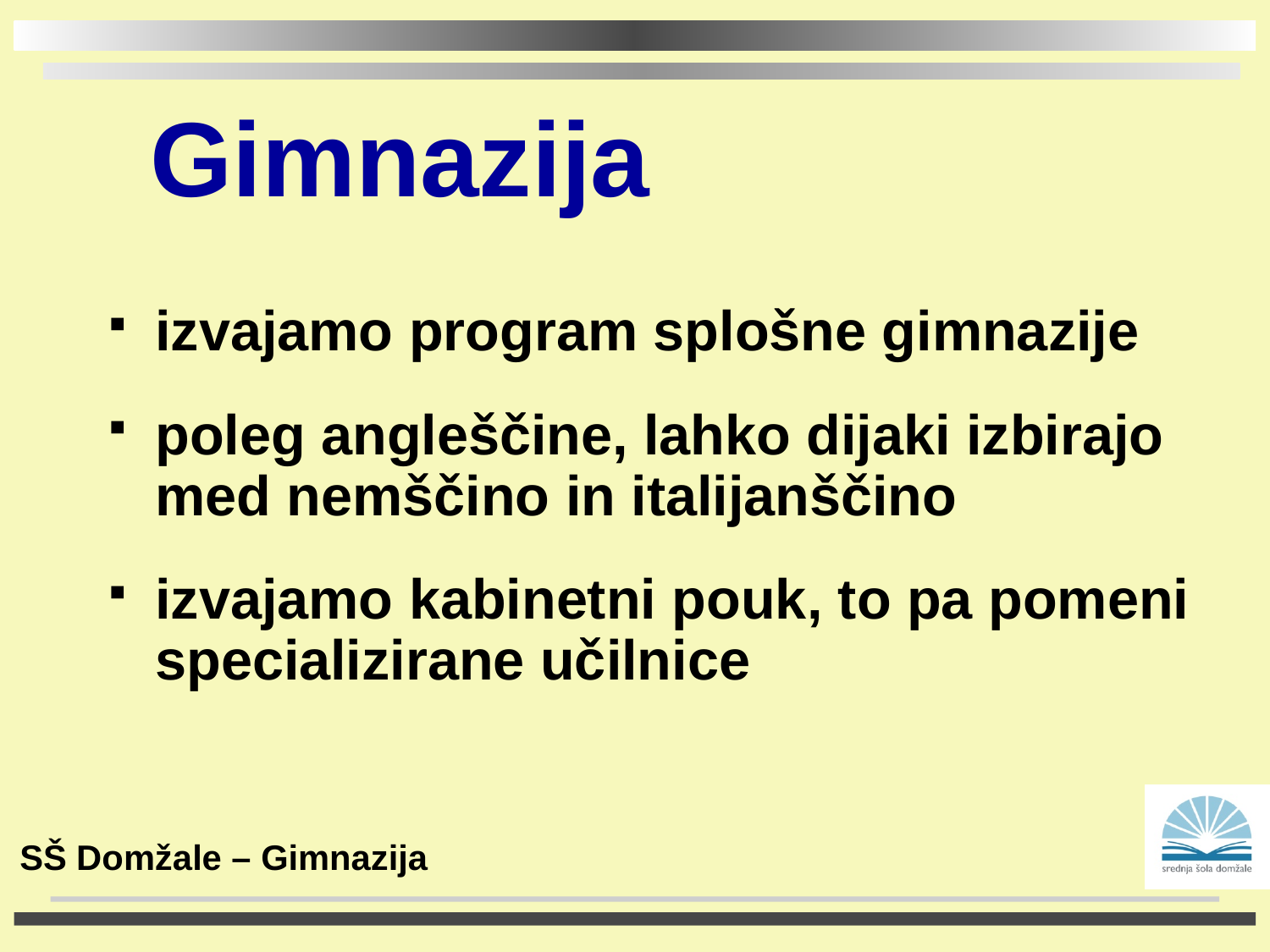

Gimnazija
izvajamo program splošne gimnazije

poleg angleščine, lahko dijaki izbirajo med nemščino in italijanščino

izvajamo kabinetni pouk, to pa pomeni specializirane učilnice